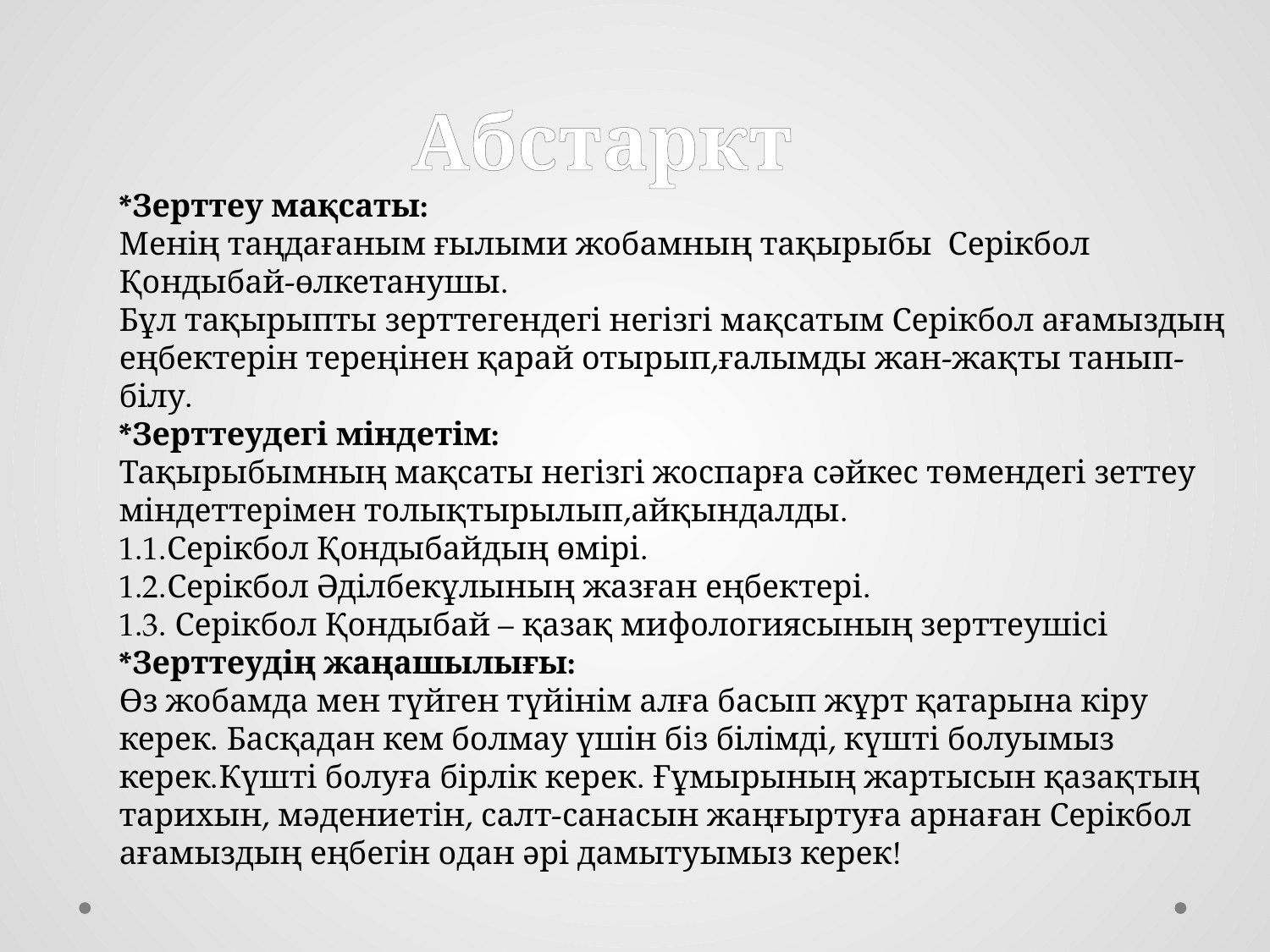

Абстаркт
*Зерттеу мақсаты:
Менің таңдағаным ғылыми жобамның тақырыбы  Серікбол Қондыбай-өлкетанушы.
Бұл тақырыпты зерттегендегі негізгі мақсатым Серікбол ағамыздың еңбектерін тереңінен қарай отырып,ғалымды жан-жақты танып-білу.
*Зерттеудегі міндетім:
Тақырыбымның мақсаты негізгі жоспарға сәйкес төмендегі зеттеу міндеттерімен толықтырылып,айқындалды.
1.1.Серікбол Қондыбайдың өмірі.
1.2.Серікбол Әділбекұлының жазған еңбектері.
1.3. Серікбол Қондыбай – қазақ мифологиясының зерттеушісі
*Зерттеудің жаңашылығы:
Өз жобамда мен түйген түйінім алға басып жұрт қатарына кіру керек. Басқадан кем болмау үшін біз білімді, күшті болуымыз керек.Күшті болуға бірлік керек. Ғұмырының жартысын қазақтың тарихын, мәдениетін, салт-санасын жаңғыртуға арнаған Серікбол ағамыздың еңбегін одан әрі дамытуымыз керек!